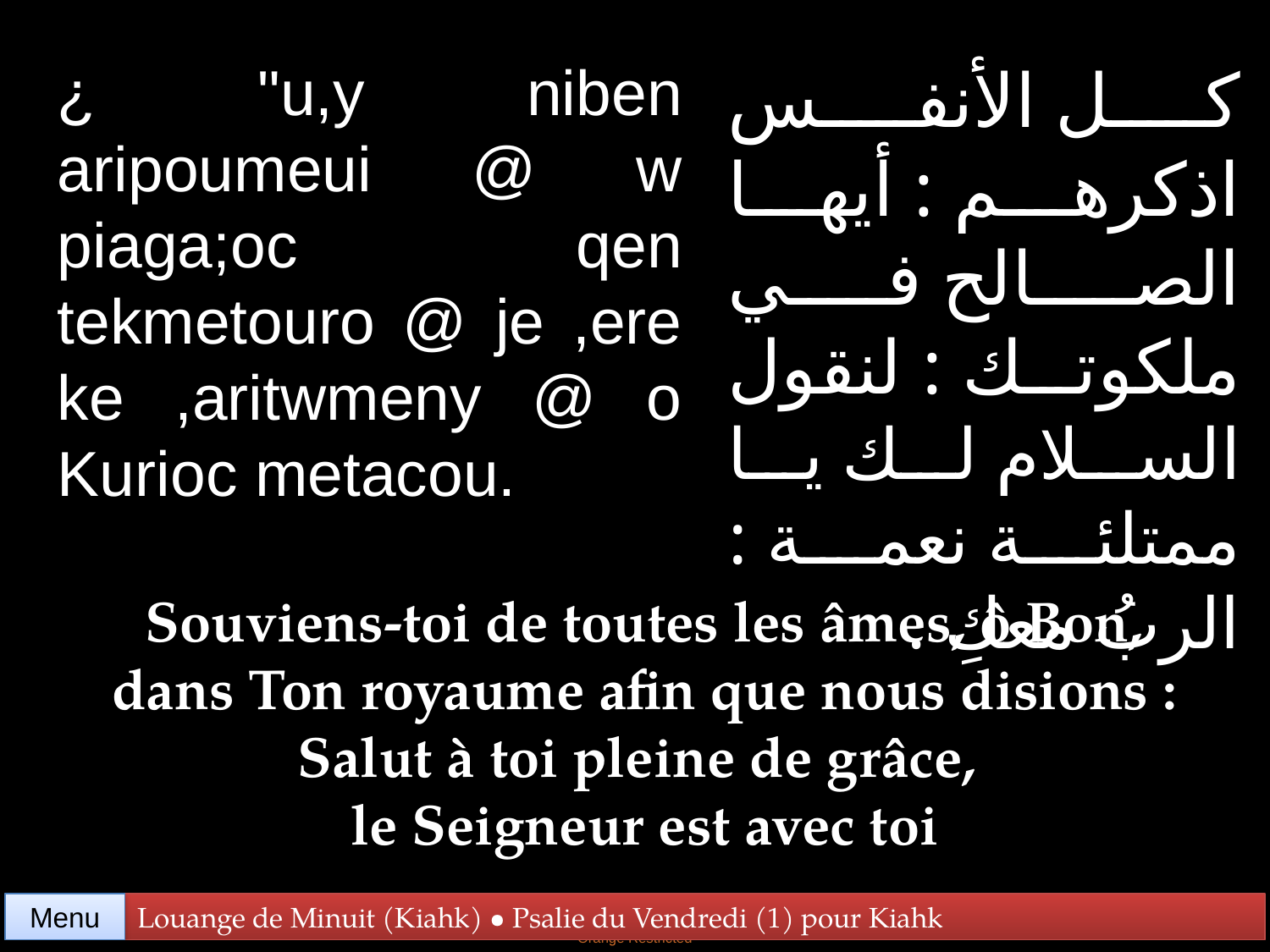

¿ "u,y niben aripoumeui @ w piaga;oc qen tekmetouro @ je ,ere ke ,aritwmeny @ o Kurioc metacou.
كل الأنفس اذكرهم : أيها الصالح في ملكوتك : لنقول السلام لك يا ممتلئة نعمة : الربُ معكِ .

Souviens-toi de toutes les âmes, ô Bon, dans Ton royaume afin que nous disions : Salut à toi pleine de grâce,
le Seigneur est avec toi
Menu
Louange de Minuit (Kiahk) • Psalie du Vendredi (1) pour Kiahk